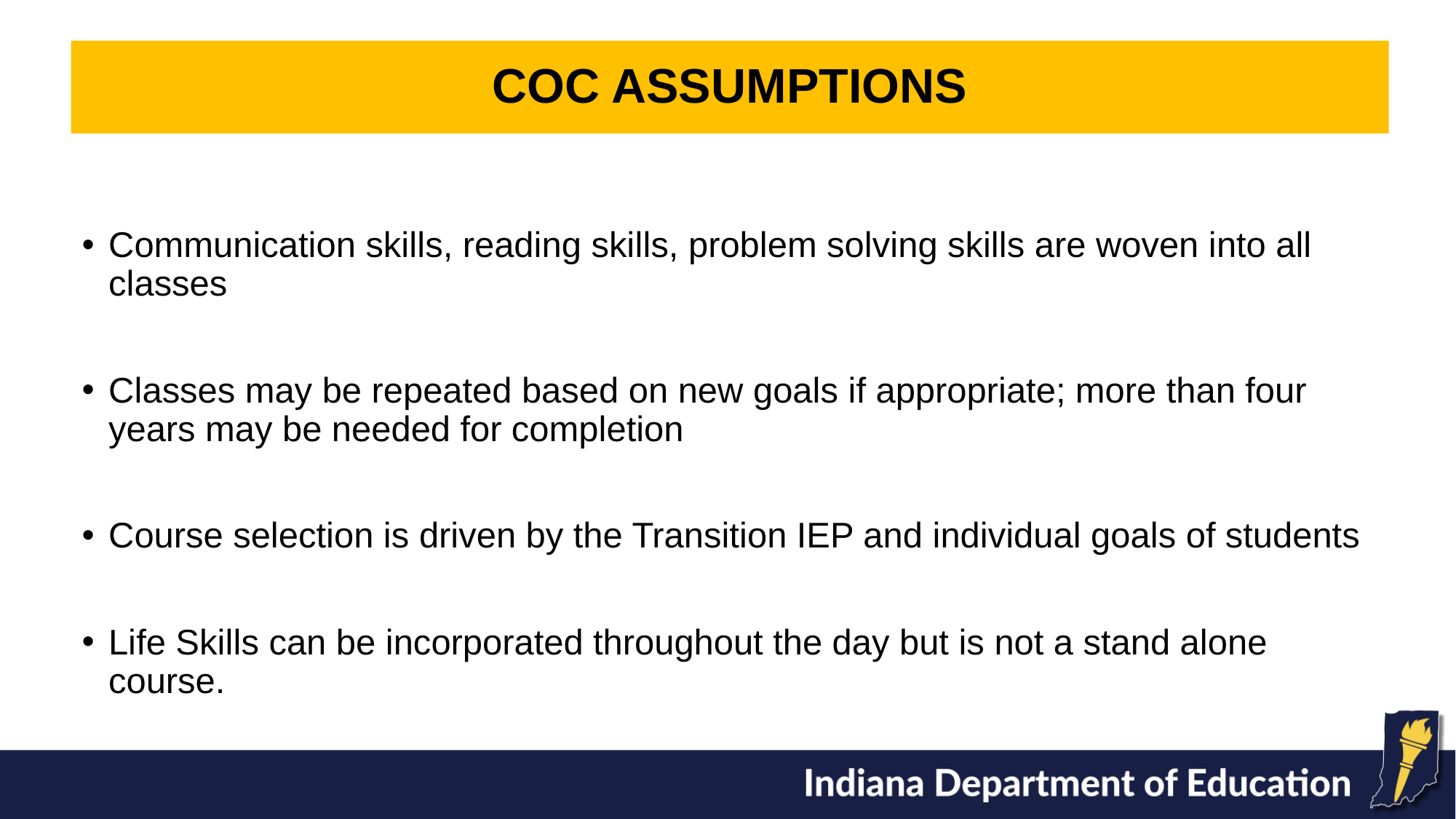

# COC ASSUMPTIONS

Communication skills, reading skills, problem solving skills are woven into all classes

Classes may be repeated based on new goals if appropriate; more than four years may be needed for completion

Course selection is driven by the Transition IEP and individual goals of students

Life Skills can be incorporated throughout the day but is not a stand alone course.